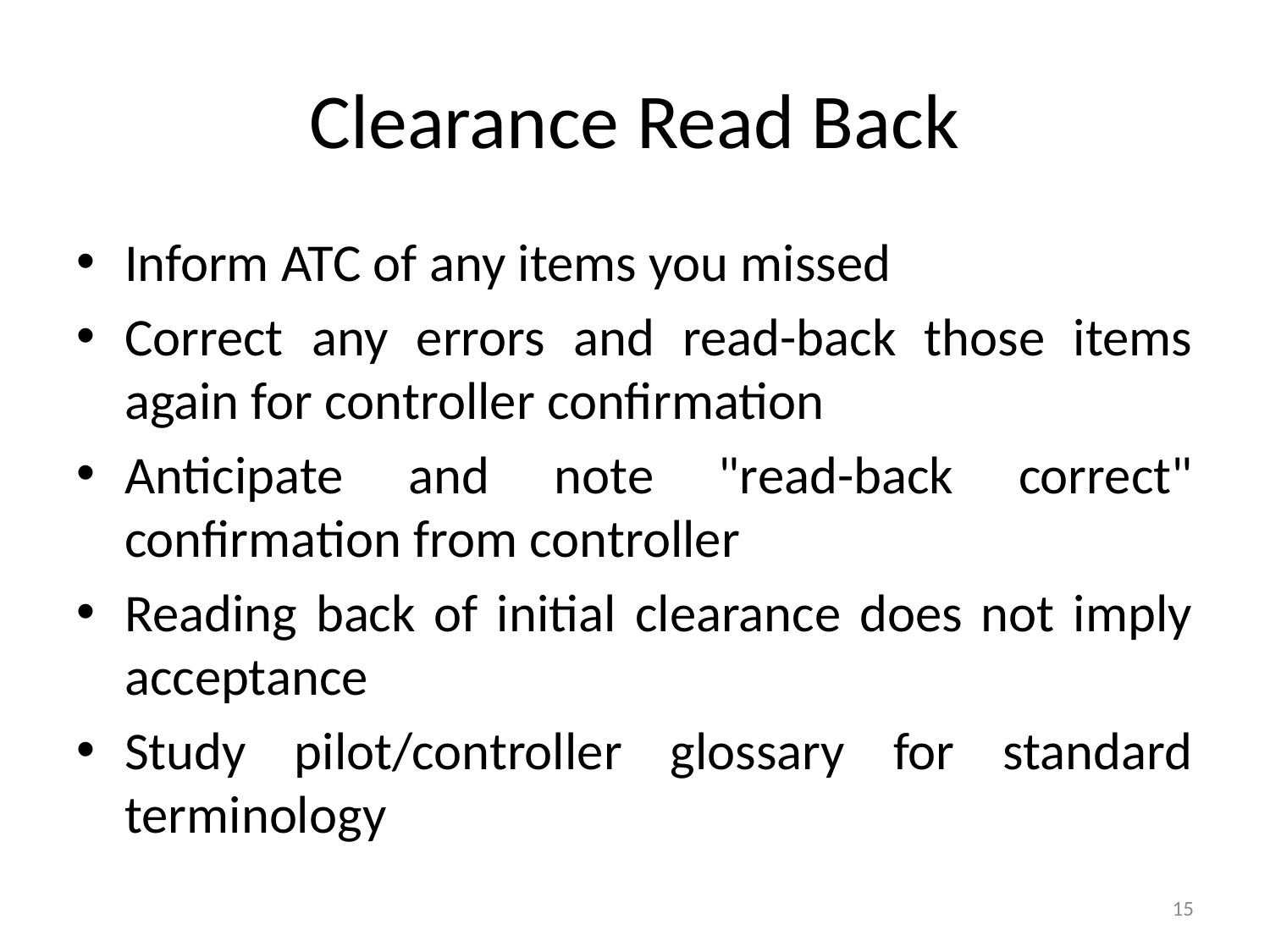

# Clearance Read Back
Inform ATC of any items you missed
Correct any errors and read-back those items again for controller confirmation
Anticipate and note "read-back correct" confirmation from controller
Reading back of initial clearance does not imply acceptance
Study pilot/controller glossary for standard terminology
15